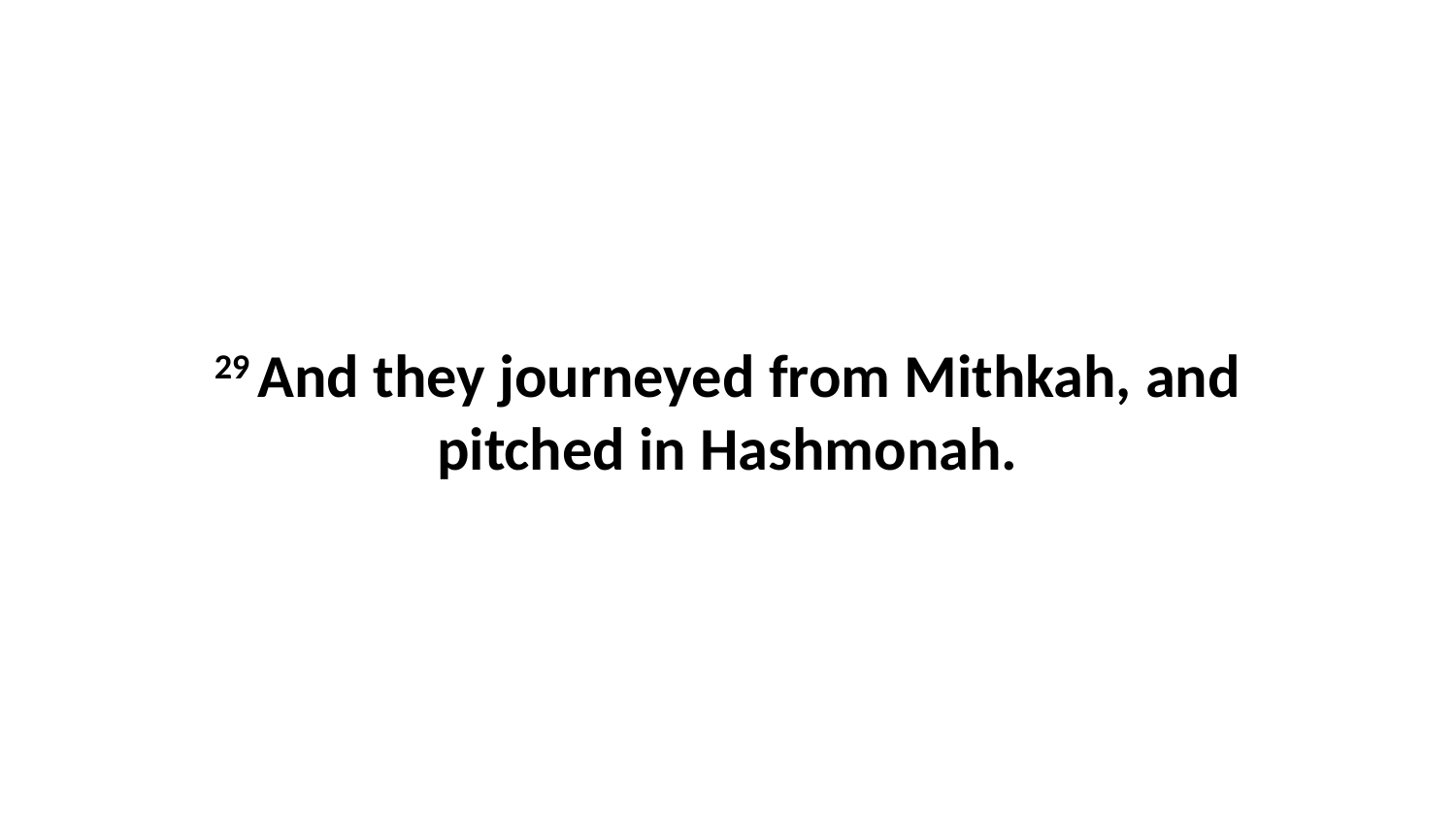

29 And they journeyed from Mithkah, and pitched in Hashmonah.